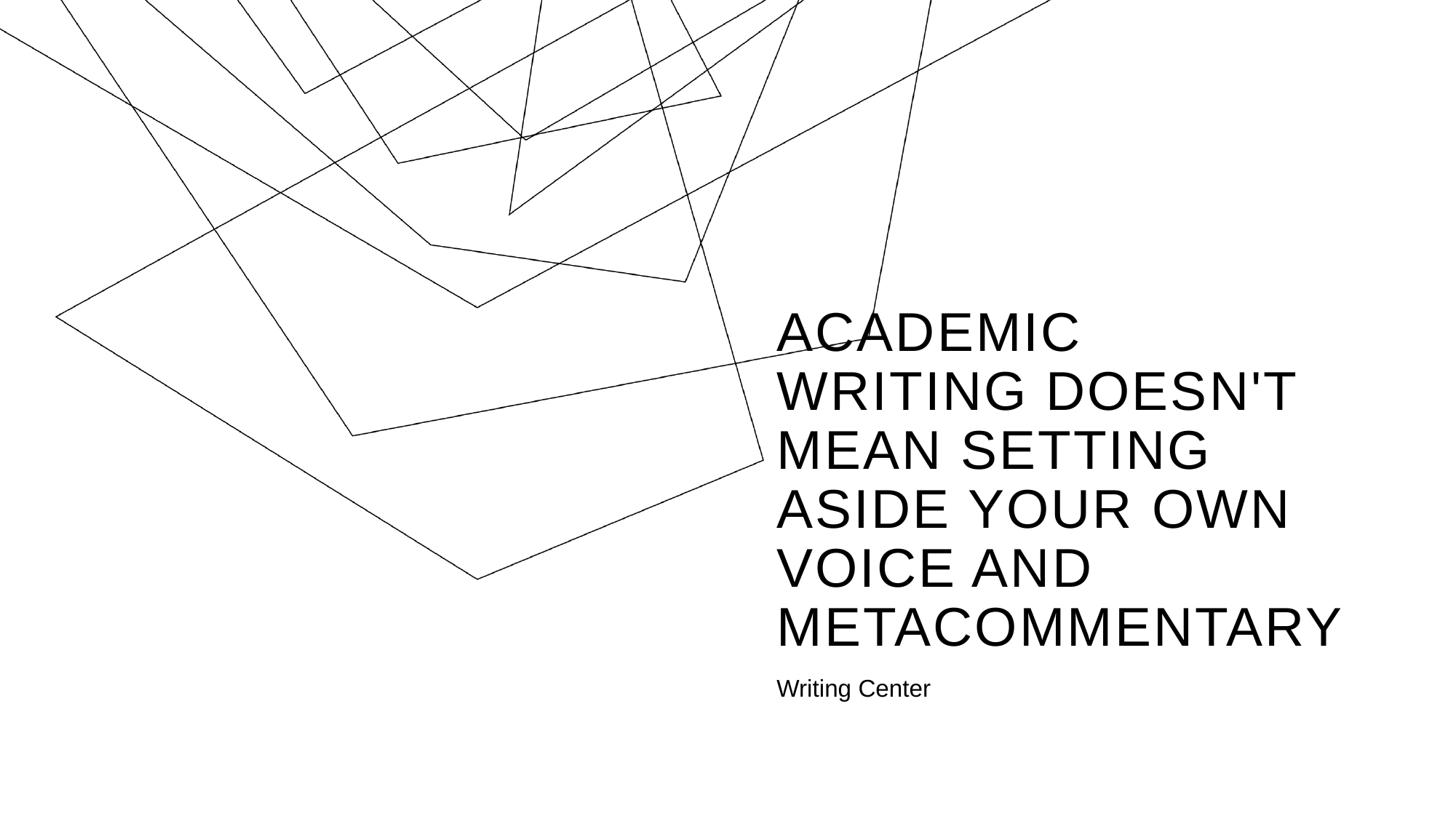

# Academic Writing Doesn't Mean setting Aside your Own Voice and Metacommentary
Writing Center